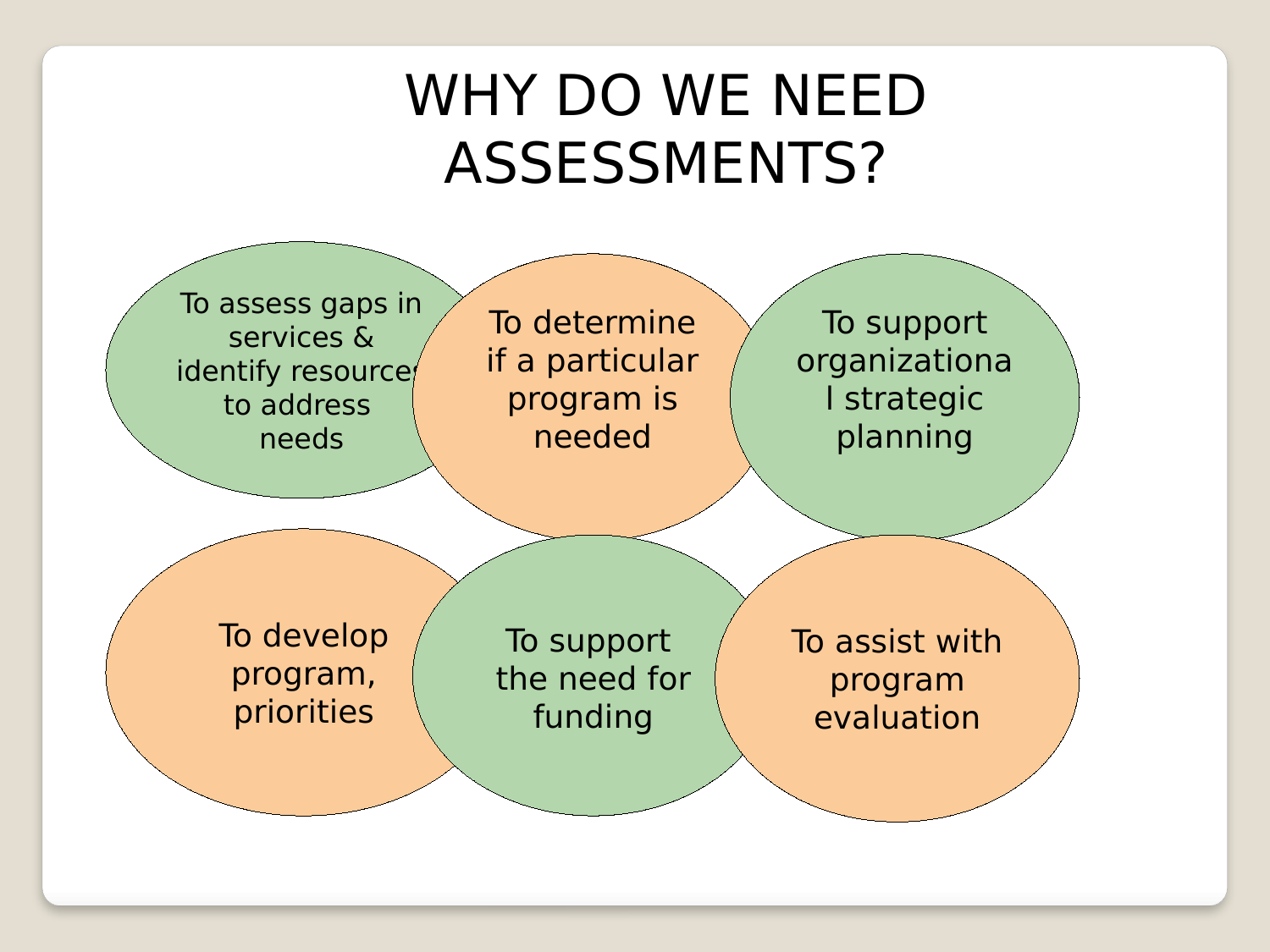

WHY DO WE NEED ASSESSMENTS?
To assess gaps in services & identify resources to address
needs
To determine if a particular program is needed

To support organizational strategic planning

To develop program, priorities

To support
the need for funding

To assist with program evaluation